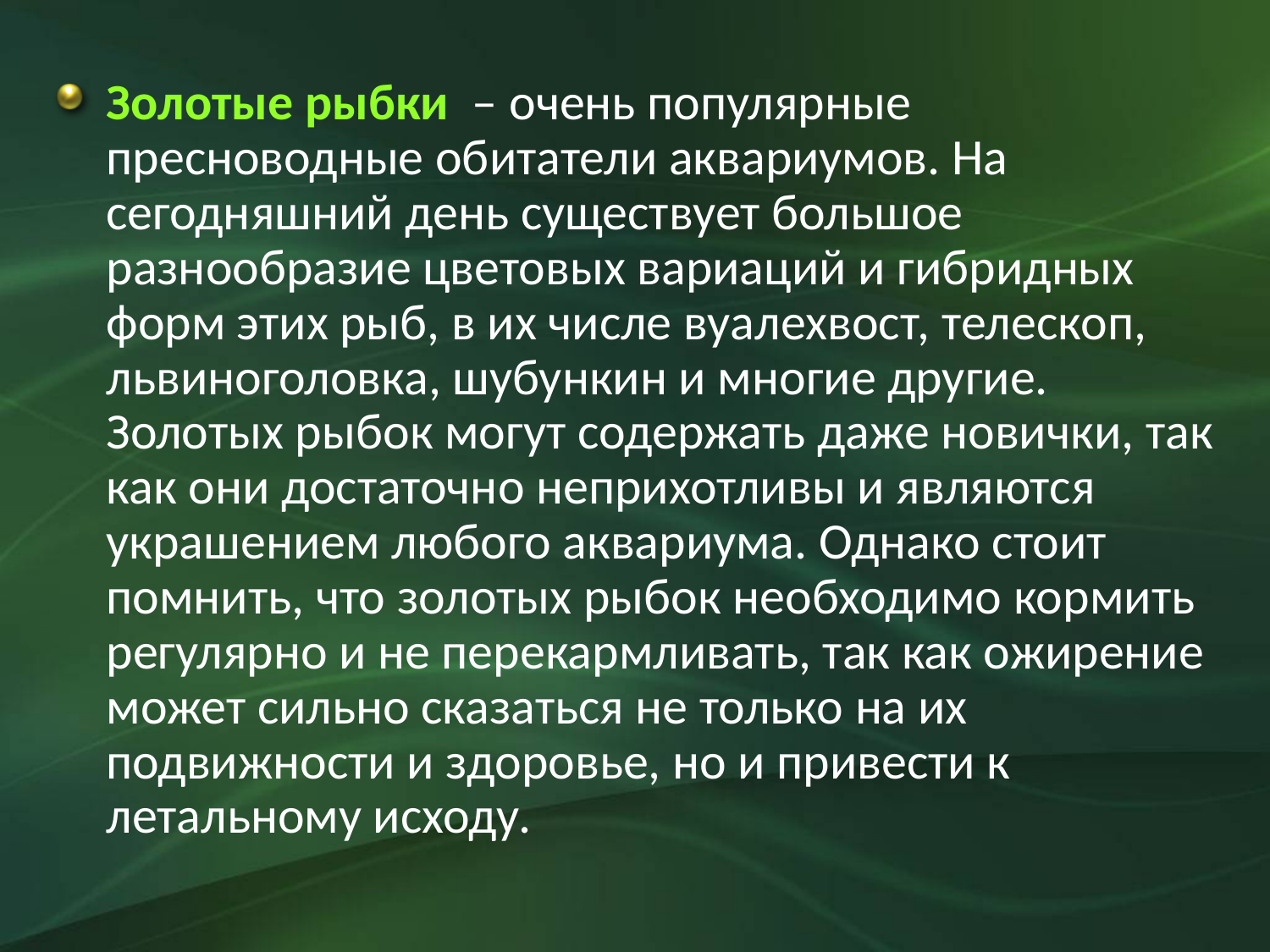

Золотые рыбки  – очень популярные пресноводные обитатели аквариумов. На сегодняшний день существует большое разнообразие цветовых вариаций и гибридных форм этих рыб, в их числе вуалехвост, телескоп, львиноголовка, шубункин и многие другие. Золотых рыбок могут содержать даже новички, так как они достаточно неприхотливы и являются украшением любого аквариума. Однако стоит помнить, что золотых рыбок необходимо кормить регулярно и не перекармливать, так как ожирение может сильно сказаться не только на их подвижности и здоровье, но и привести к летальному исходу.